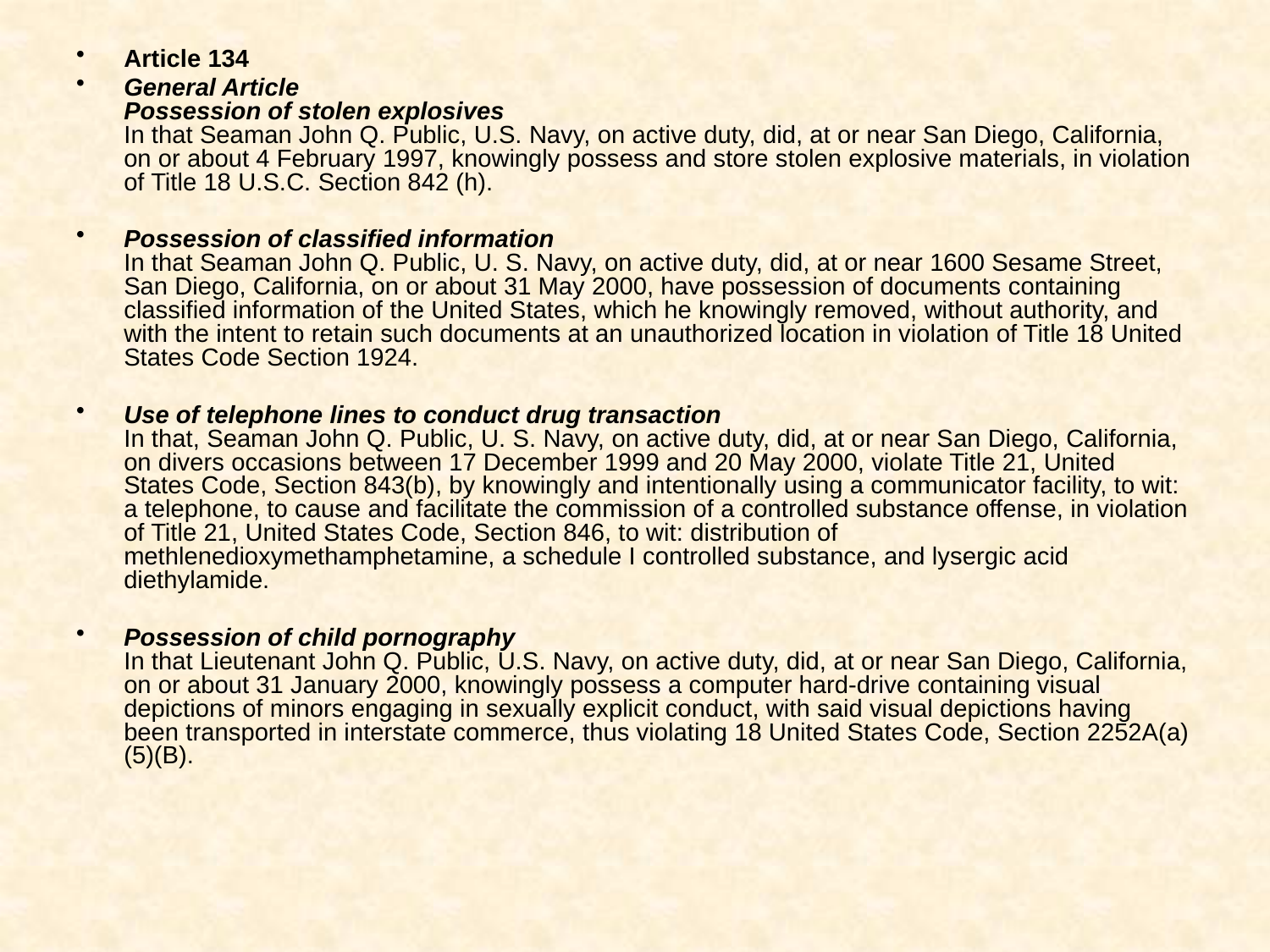

Article 134
General Article
Possession of stolen explosives
In that Seaman John Q. Public, U.S. Navy, on active duty, did, at or near San Diego, California, on or about 4 February 1997, knowingly possess and store stolen explosive materials, in violation of Title 18 U.S.C. Section 842 (h).

Possession of classified information
In that Seaman John Q. Public, U. S. Navy, on active duty, did, at or near 1600 Sesame Street, San Diego, California, on or about 31 May 2000, have possession of documents containing classified information of the United States, which he knowingly removed, without authority, and with the intent to retain such documents at an unauthorized location in violation of Title 18 United States Code Section 1924.

Use of telephone lines to conduct drug transaction
In that, Seaman John Q. Public, U. S. Navy, on active duty, did, at or near San Diego, California, on divers occasions between 17 December 1999 and 20 May 2000, violate Title 21, United States Code, Section 843(b), by knowingly and intentionally using a communicator facility, to wit: a telephone, to cause and facilitate the commission of a controlled substance offense, in violation of Title 21, United States Code, Section 846, to wit: distribution of methlenedioxymethamphetamine, a schedule I controlled substance, and lysergic acid diethylamide.

Possession of child pornography
In that Lieutenant John Q. Public, U.S. Navy, on active duty, did, at or near San Diego, California, on or about 31 January 2000, knowingly possess a computer hard-drive containing visual depictions of minors engaging in sexually explicit conduct, with said visual depictions having been transported in interstate commerce, thus violating 18 United States Code, Section 2252A(a)(5)(B).